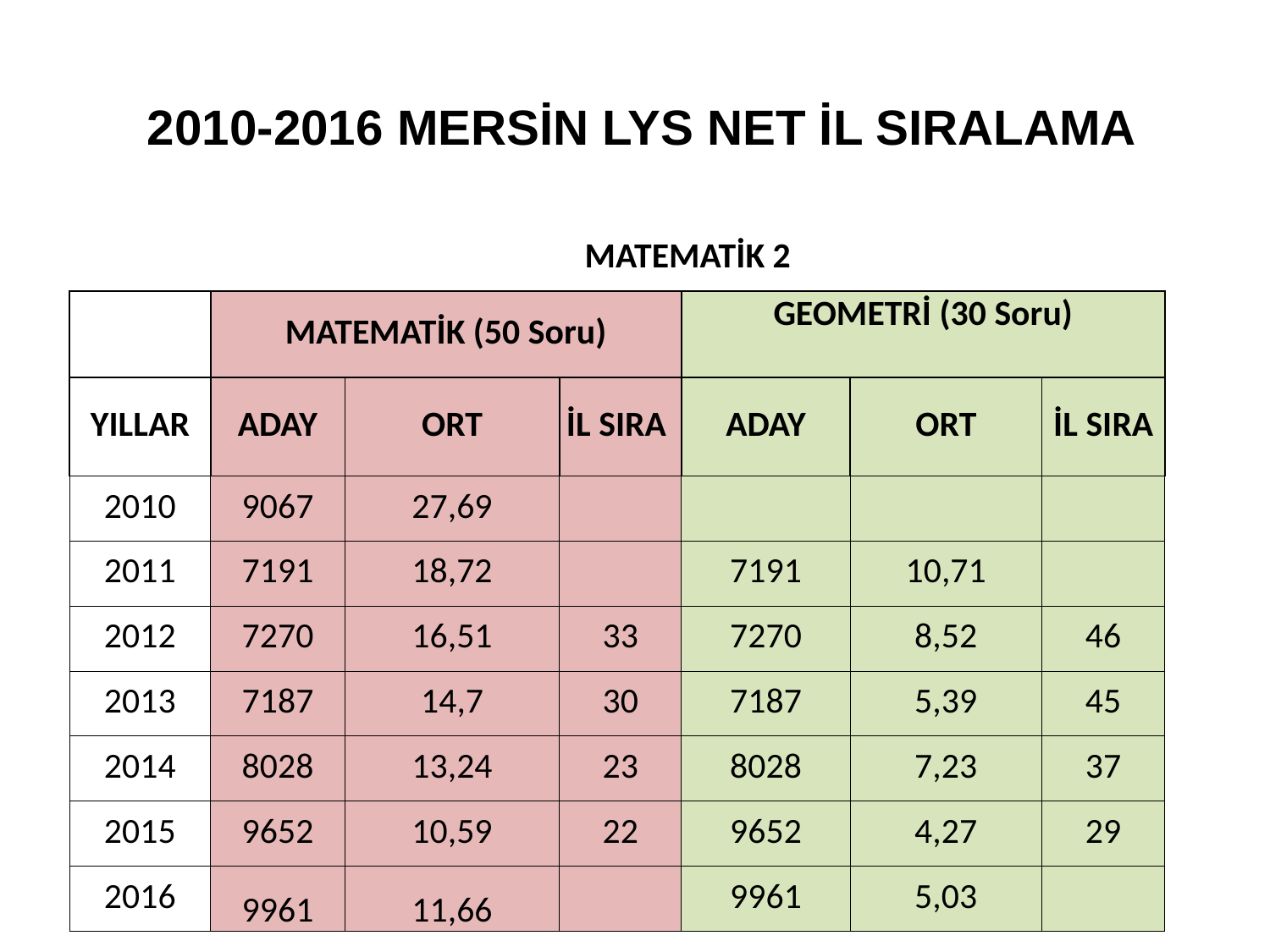

2010-2016 MERSİN LYS NET İL SIRALAMA
|  | MATEMATİK 2 |  |  |  |  |  |
| --- | --- | --- | --- | --- | --- | --- |
|  | MATEMATİK (50 Soru) |  |  | GEOMETRİ (30 Soru) |  |  |
| YILLAR | ADAY | ORT | İL SIRA | ADAY | ORT | İL SIRA |
| 2010 | 9067 | 27,69 |  |  |  |  |
| 2011 | 7191 | 18,72 |  | 7191 | 10,71 |  |
| 2012 | 7270 | 16,51 | 33 | 7270 | 8,52 | 46 |
| 2013 | 7187 | 14,7 | 30 | 7187 | 5,39 | 45 |
| 2014 | 8028 | 13,24 | 23 | 8028 | 7,23 | 37 |
| 2015 | 9652 | 10,59 | 22 | 9652 | 4,27 | 29 |
| 2016 | 9961 | 11,66 |  | 9961 | 5,03 |  |